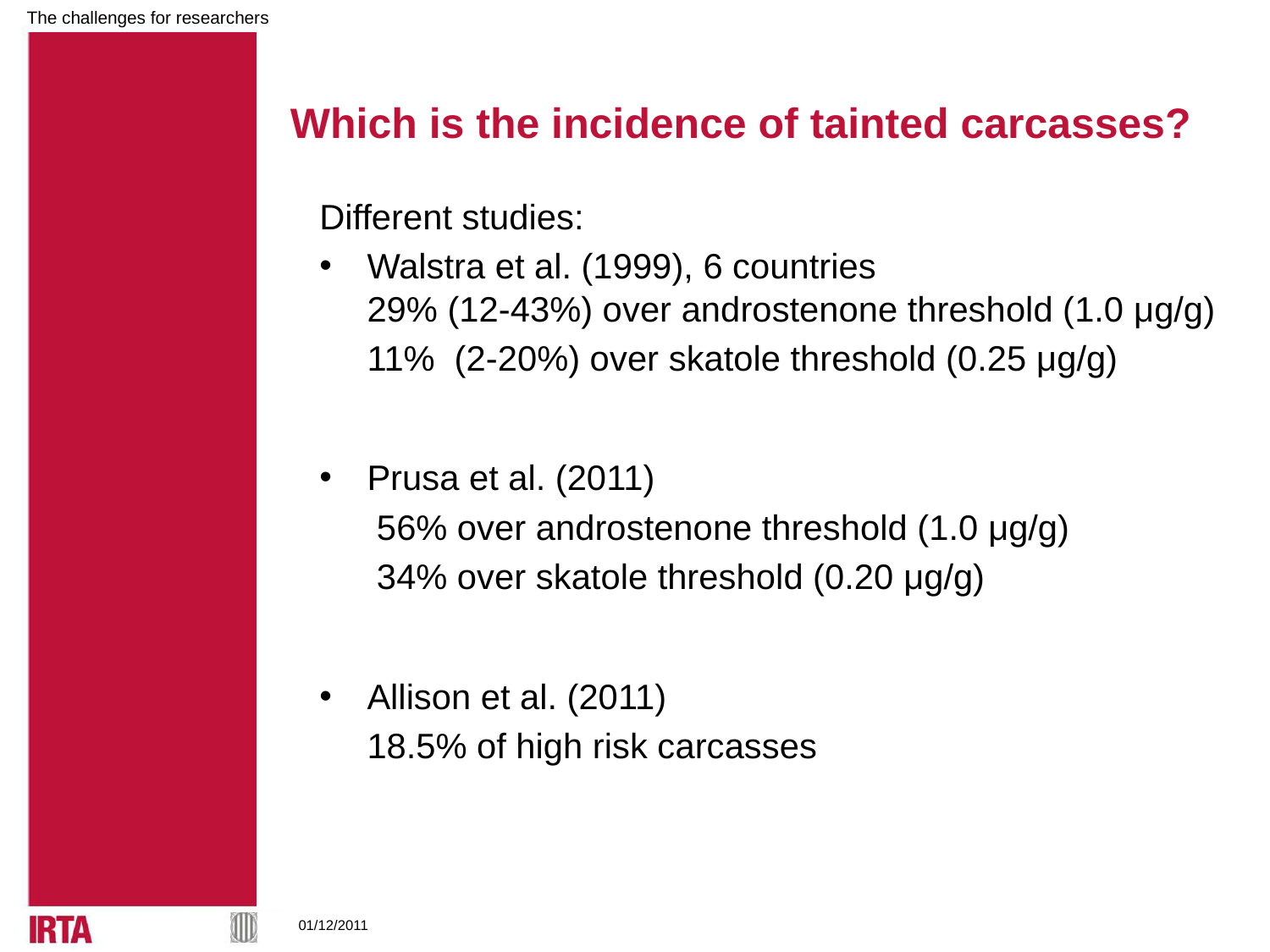

The challenges for researchers
Which is the incidence of tainted carcasses?
Different studies:
Walstra et al. (1999), 6 countries
29% (12-43%) over androstenone threshold (1.0 μg/g)
	11%  (2-20%) over skatole threshold (0.25 μg/g)

Prusa et al. (2011)
	 56% over androstenone threshold (1.0 μg/g)
	 34% over skatole threshold (0.20 μg/g)

Allison et al. (2011)
	18.5% of high risk carcasses
01/12/2011